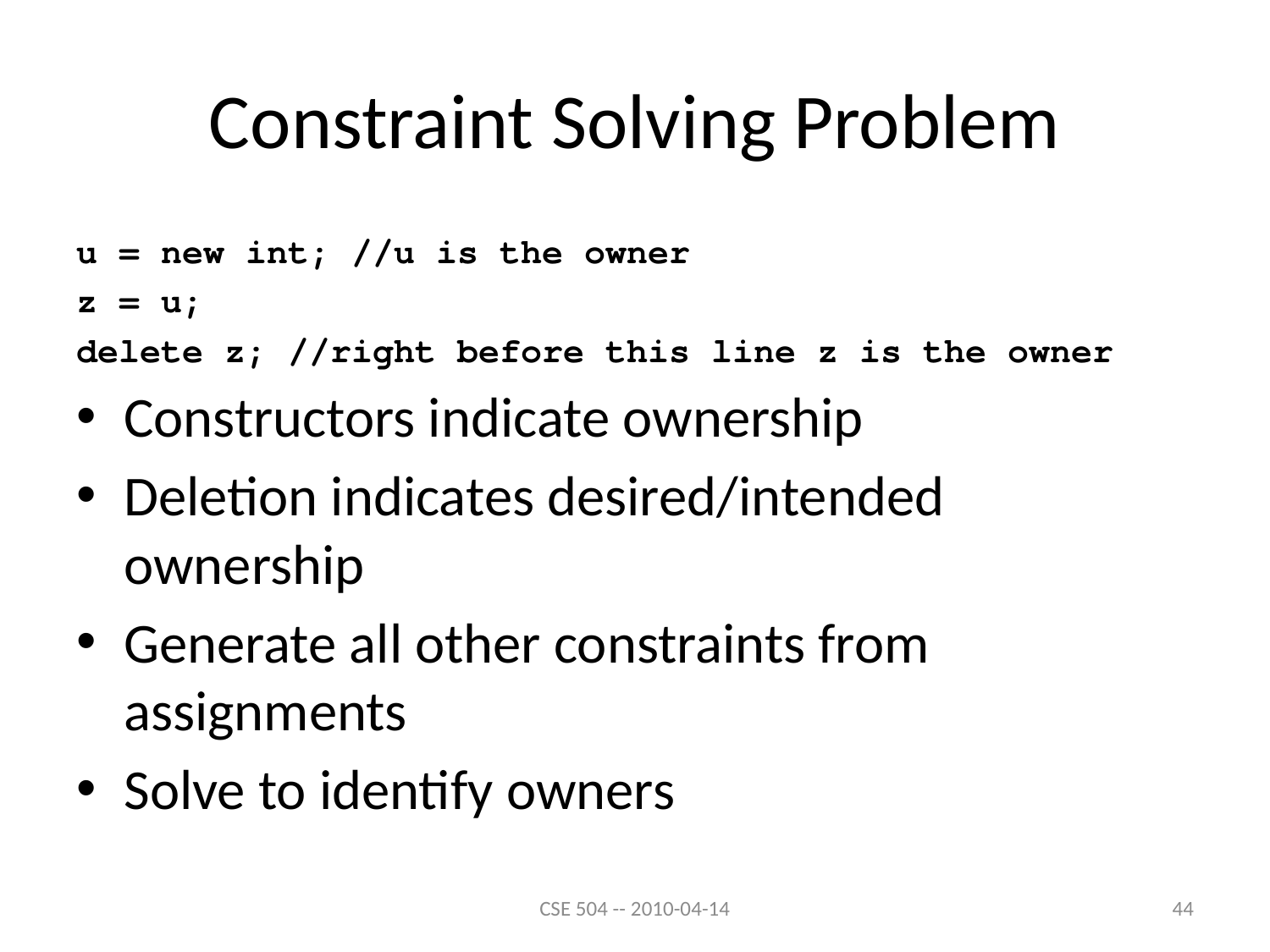

# Constraint Solving Problem
u = new int; //u is the owner
z = u;
delete z; //right before this line z is the owner
Constructors indicate ownership
Deletion indicates desired/intended ownership
Generate all other constraints from assignments
Solve to identify owners

CSE 504 -- 2010-04-14
44